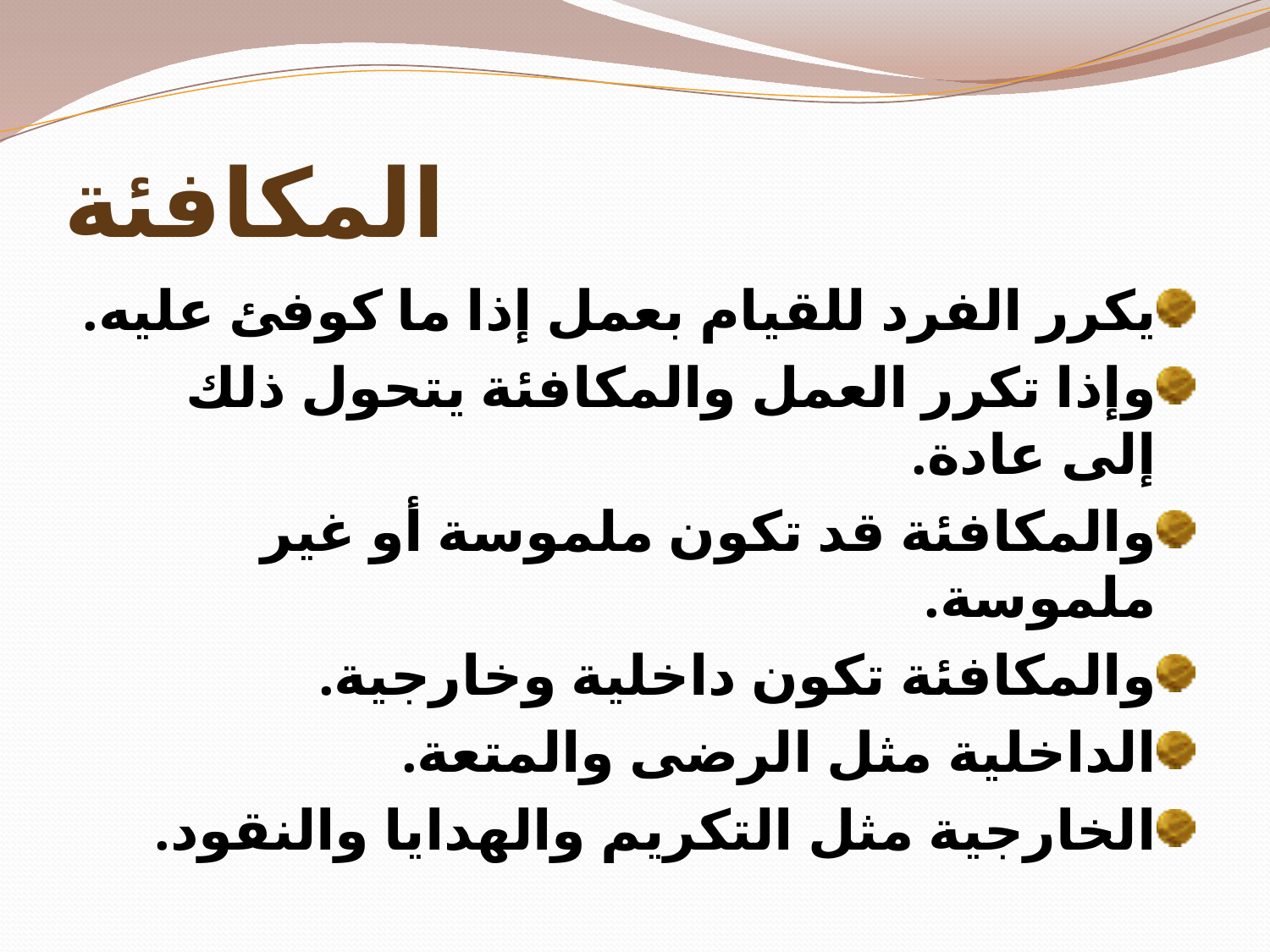

# المكافئة
يكرر الفرد للقيام بعمل إذا ما كوفئ عليه.
وإذا تكرر العمل والمكافئة يتحول ذلك  إلى عادة.
والمكافئة قد تكون ملموسة أو غير ملموسة.
والمكافئة تكون داخلية وخارجية.
الداخلية مثل الرضى والمتعة.
الخارجية مثل التكريم والهدايا والنقود.